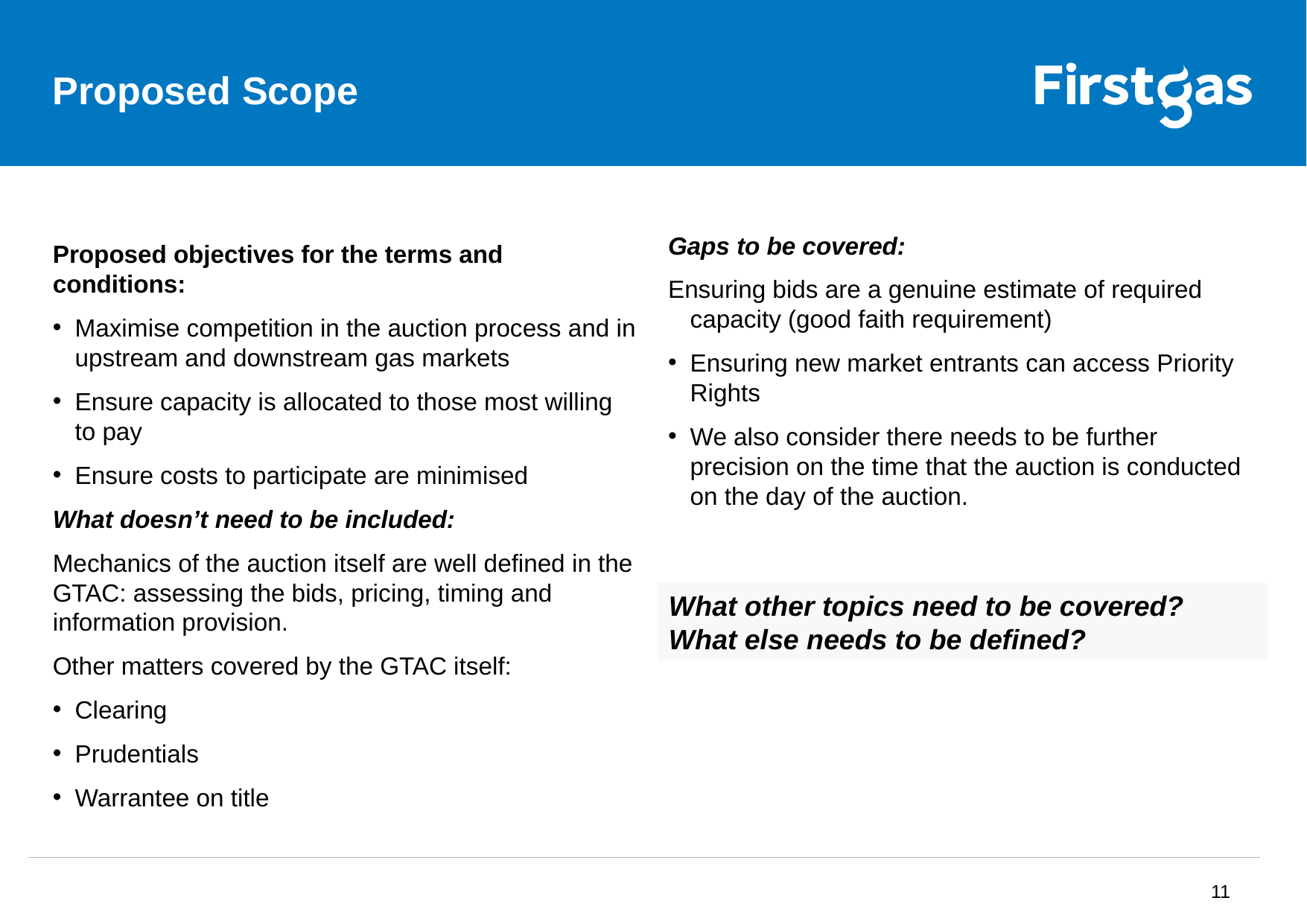

# Proposed Scope
Gaps to be covered:
Ensuring bids are a genuine estimate of required capacity (good faith requirement)
Ensuring new market entrants can access Priority Rights
We also consider there needs to be further precision on the time that the auction is conducted on the day of the auction.
Proposed objectives for the terms and conditions:
Maximise competition in the auction process and in upstream and downstream gas markets
Ensure capacity is allocated to those most willing to pay
Ensure costs to participate are minimised
What doesn’t need to be included:
Mechanics of the auction itself are well defined in the GTAC: assessing the bids, pricing, timing and information provision.
Other matters covered by the GTAC itself:
Clearing
Prudentials
Warrantee on title
What other topics need to be covered?
What else needs to be defined?